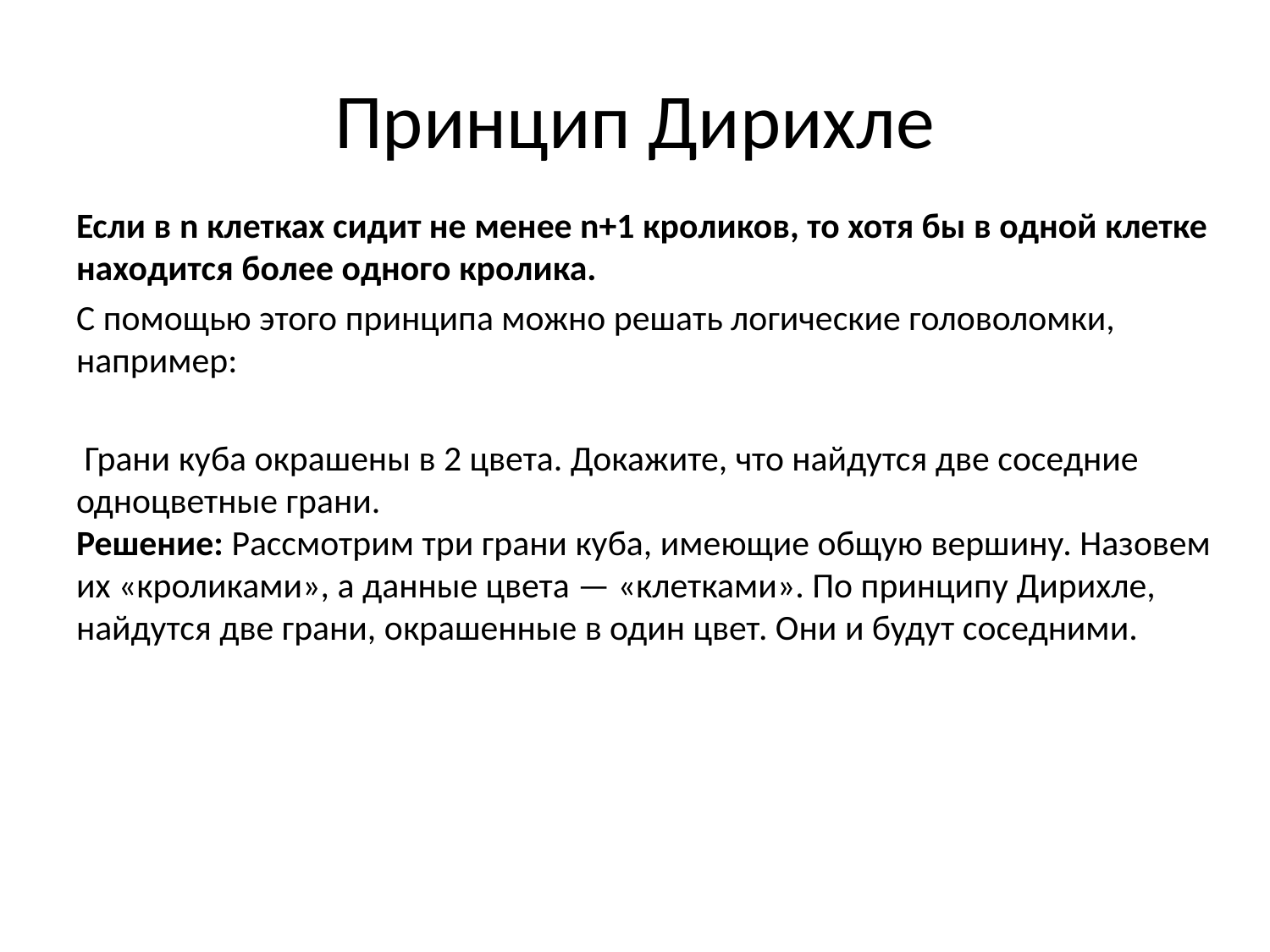

# Принцип Дирихле
Если в n клетках сидит не менее n+1 кроликов, то хотя бы в одной клетке находится более одного кролика.
C помощью этого принципа можно решать логические головоломки, например:

 Грани куба окрашены в 2 цвета. Докажите, что найдутся две соседние одноцветные грани. 
Решение: Рассмотрим три грани куба, имеющие общую вершину. Назовем их «кроликами», а данные цвета — «клетками». По принципу Дирихле, найдутся две грани, окрашенные в один цвет. Они и будут соседними.